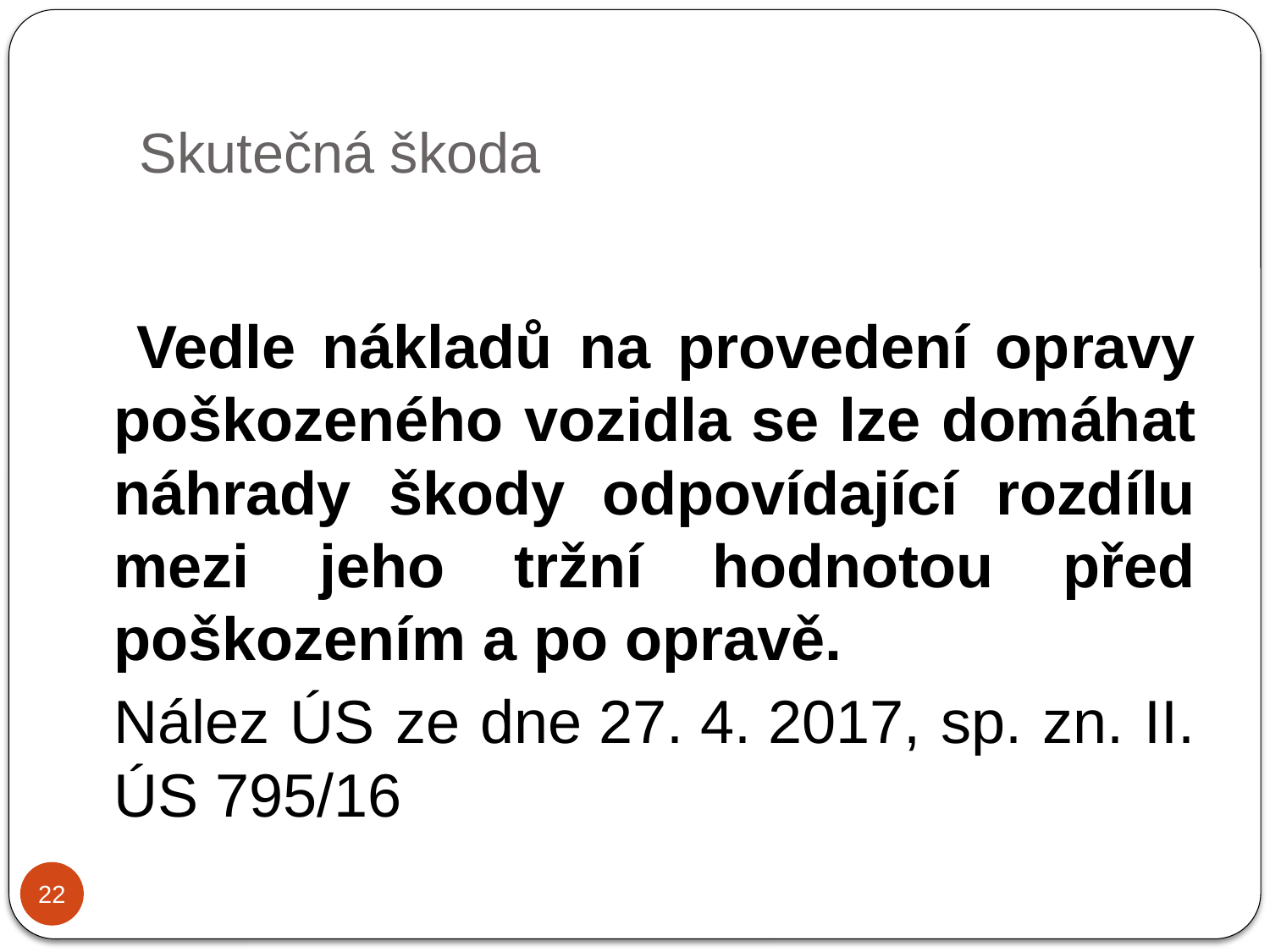

# Skutečná škoda

		 Vedle nákladů na provedení opravy poškozeného vozidla se lze domáhat náhrady škody odpovídající rozdílu mezi jeho tržní hodnotou před poškozením a po opravě.
 	Nález ÚS ze dne 27. 4. 2017, sp. zn. II. ÚS 795/16
22